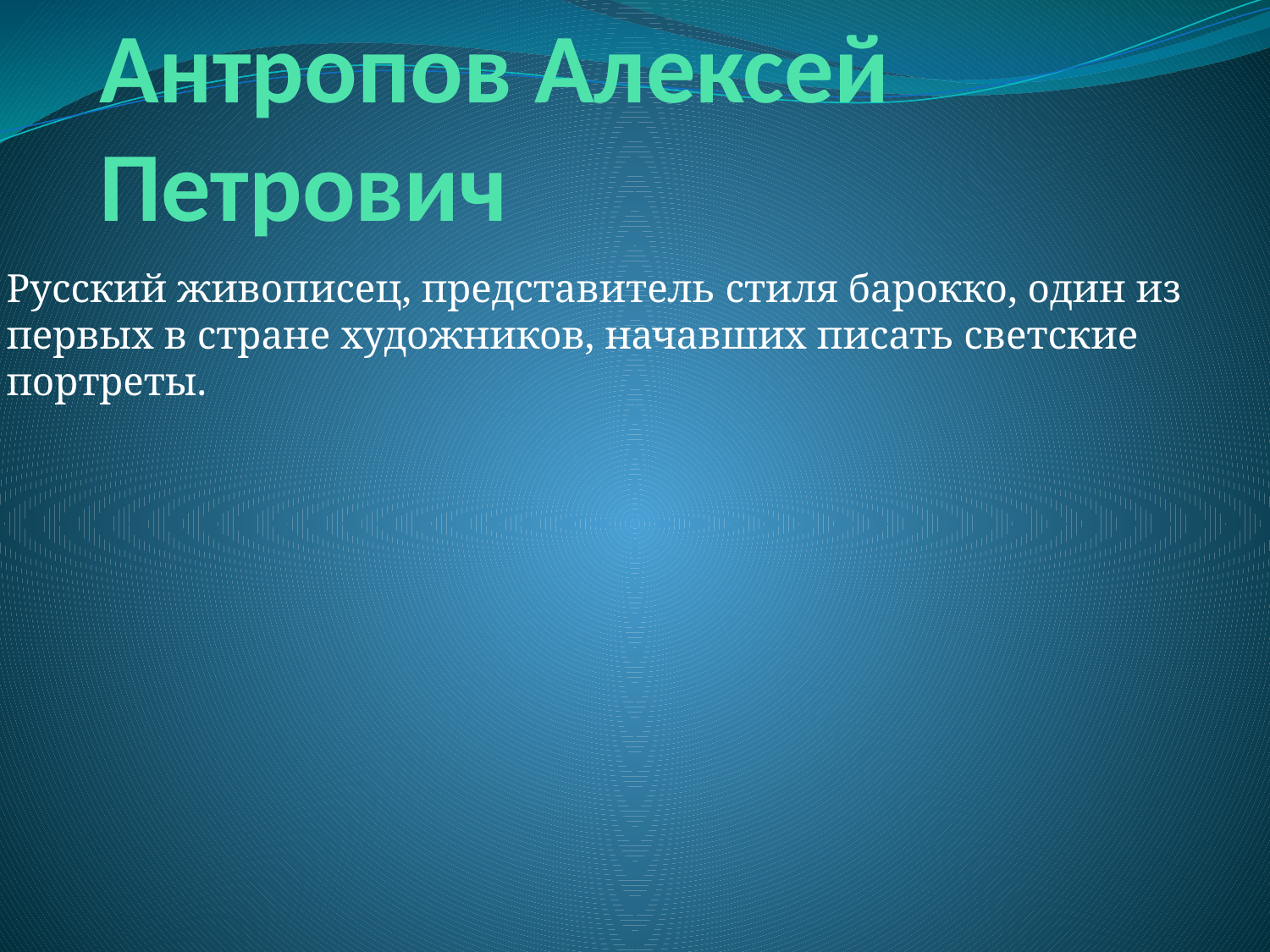

# Антропов Алексей Петрович
Русский живописец, представитель стиля барокко, один из первых в стране художников, начавших писать светские портреты.